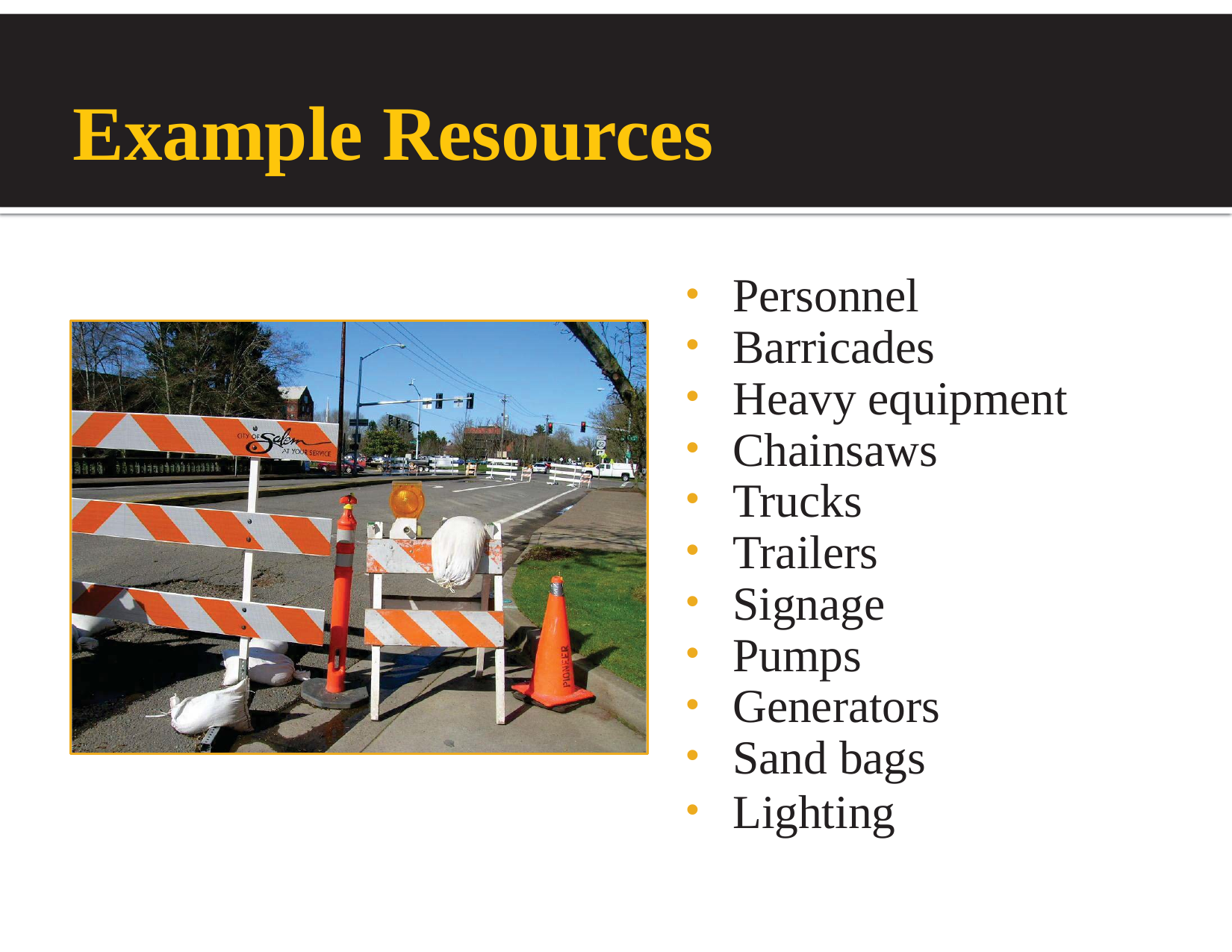

# Example Resources
Personnel
Barricades
Heavy equipment
Chainsaws
Trucks
Trailers
Signage
Pumps
Generators
Sand bags
Lighting